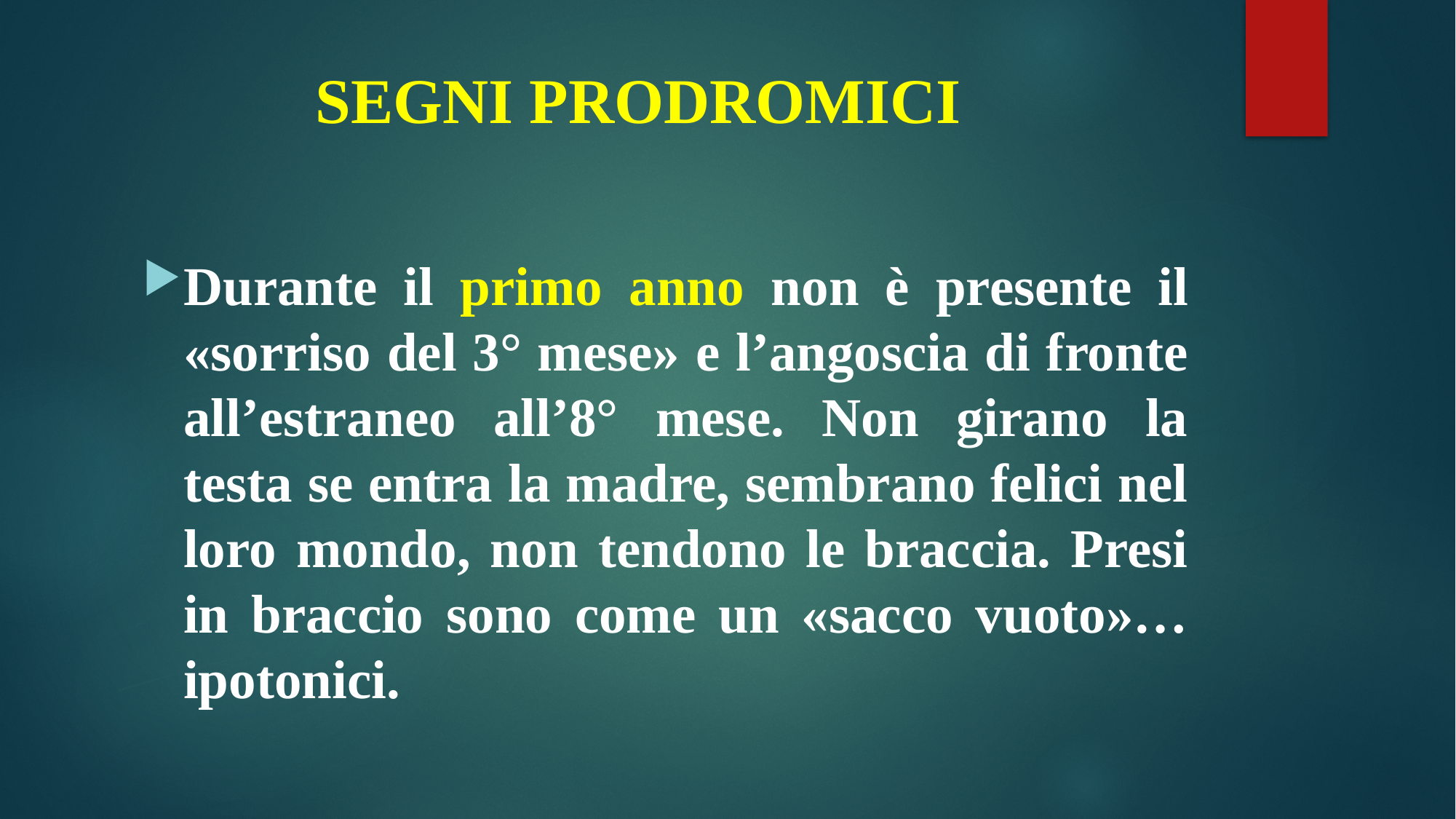

# SEGNI PRODROMICI
Durante il primo anno non è presente il «sorriso del 3° mese» e l’angoscia di fronte all’estraneo all’8° mese. Non girano la testa se entra la madre, sembrano felici nel loro mondo, non tendono le braccia. Presi in braccio sono come un «sacco vuoto»…ipotonici.